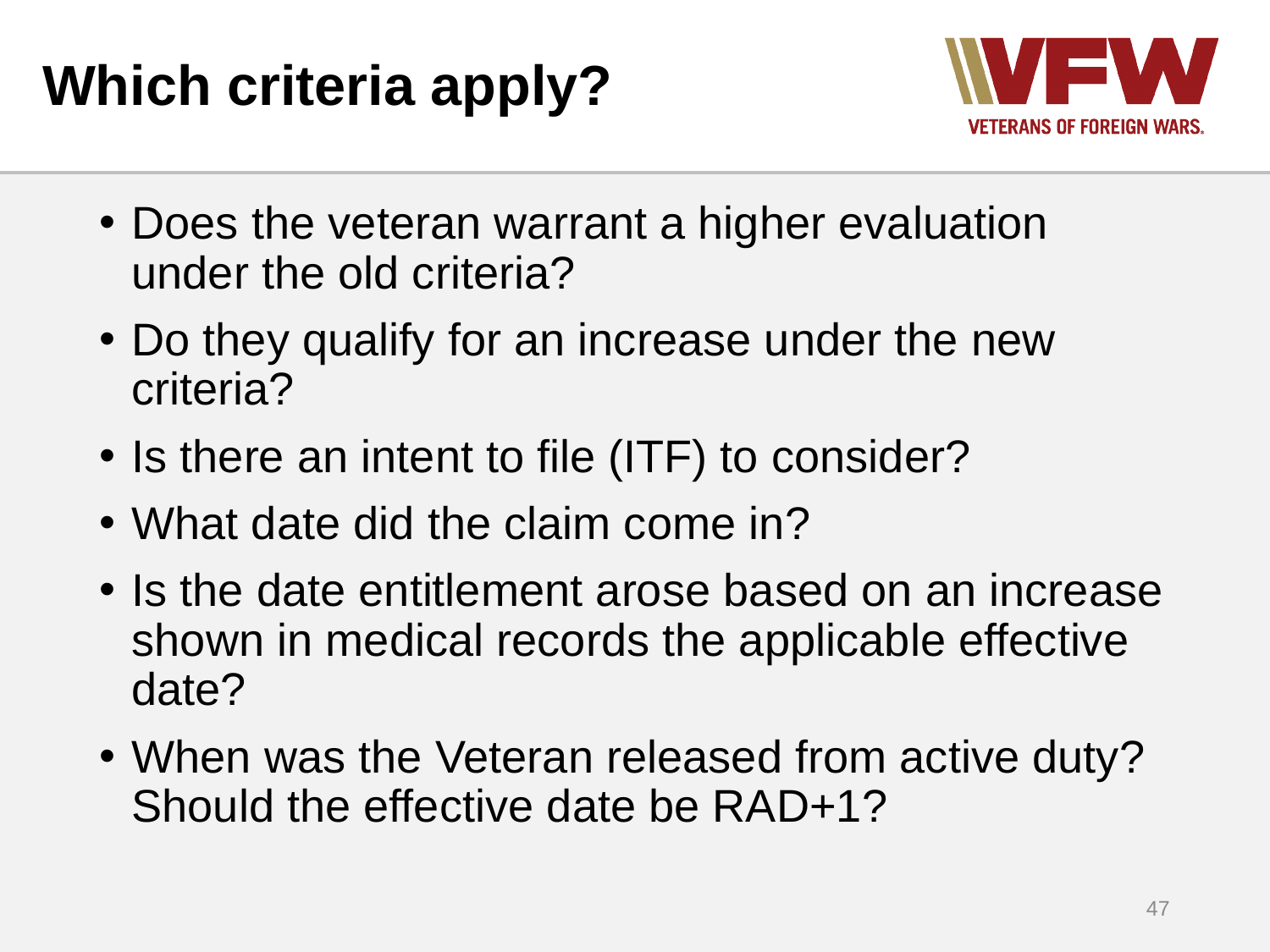

# Which criteria apply?
Does the veteran warrant a higher evaluation under the old criteria?
Do they qualify for an increase under the new criteria?
Is there an intent to file (ITF) to consider?
What date did the claim come in?
Is the date entitlement arose based on an increase shown in medical records the applicable effective date?
When was the Veteran released from active duty? Should the effective date be RAD+1?

47